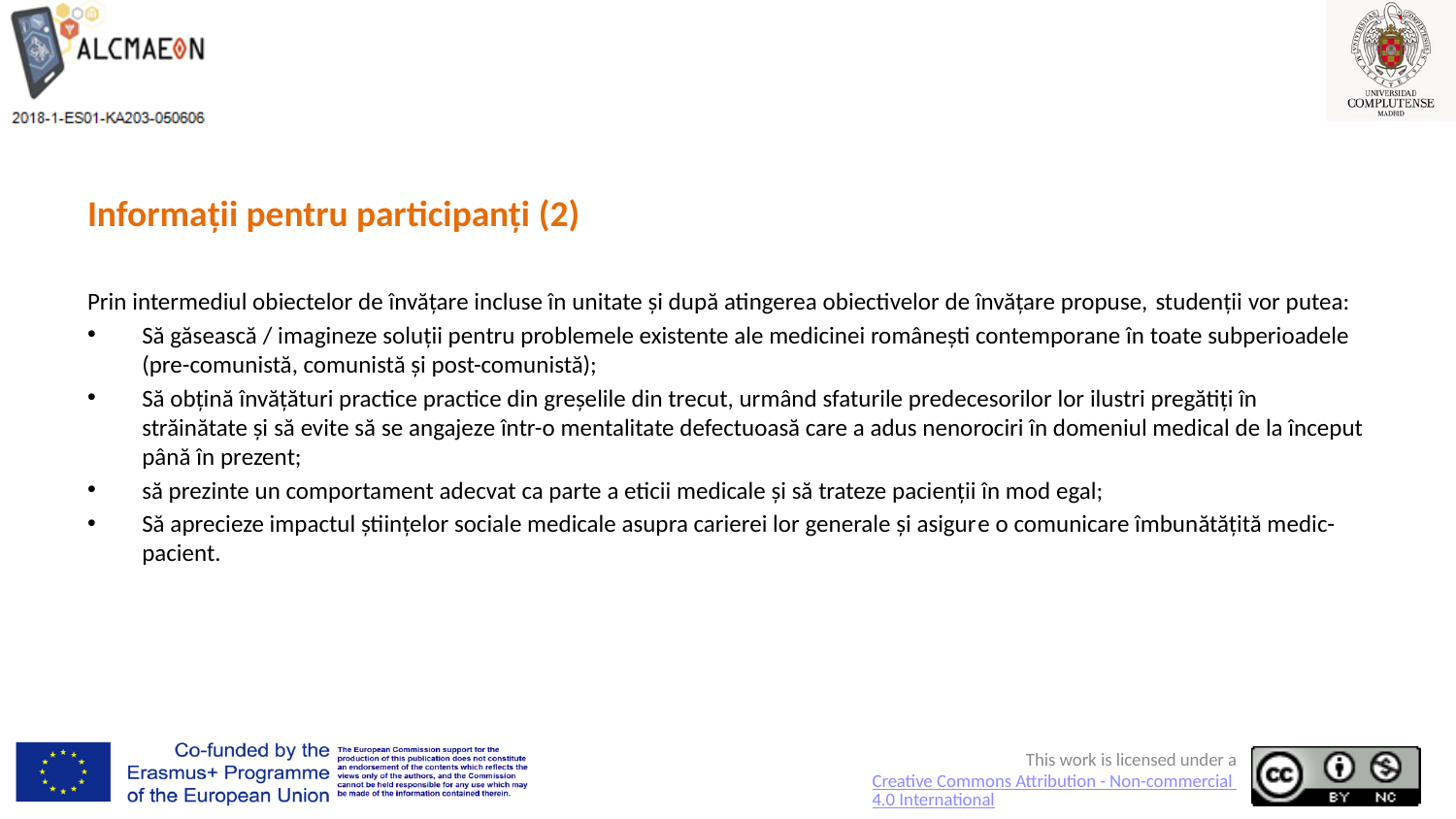

# Informații pentru participanți (2)
Prin intermediul obiectelor de învățare incluse în unitate și după atingerea obiectivelor de învățare propuse, studenții vor putea:
Să găsească / imagineze soluții pentru problemele existente ale medicinei românești contemporane în toate subperioadele (pre-comunistă, comunistă și post-comunistă);
Să obțină învățături practice practice din greșelile din trecut, urmând sfaturile predecesorilor lor ilustri pregătiți în străinătate și să evite să se angajeze într-o mentalitate defectuoasă care a adus nenorociri în domeniul medical de la început până în prezent;
să prezinte un comportament adecvat ca parte a eticii medicale și să trateze pacienții în mod egal;
Să aprecieze impactul științelor sociale medicale asupra carierei lor generale și asigure o comunicare îmbunătățită medic-pacient.